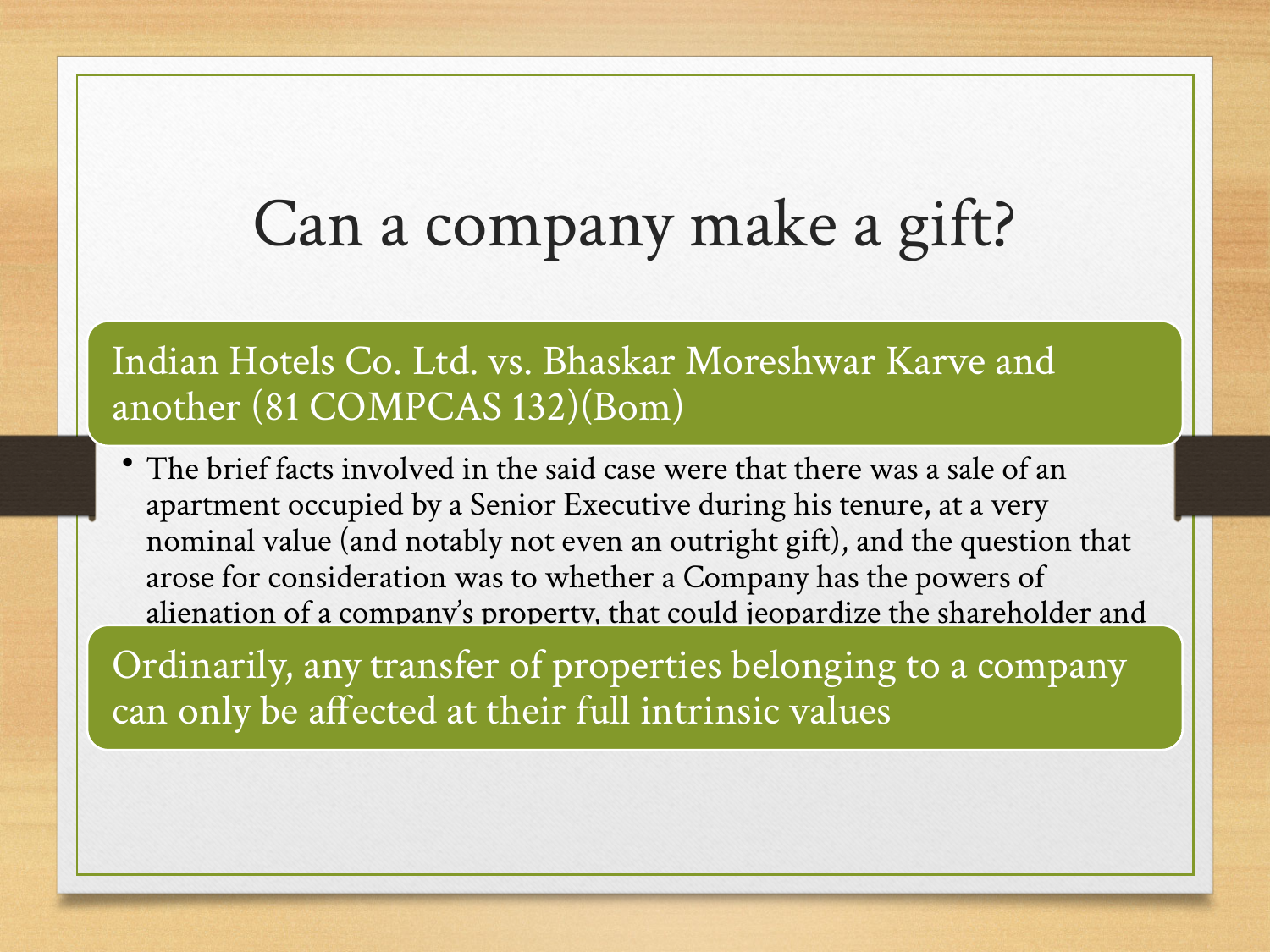

# Can a company make a gift?
Indian Hotels Co. Ltd. vs. Bhaskar Moreshwar Karve and another (81 COMPCAS 132)(Bom)
The brief facts involved in the said case were that there was a sale of an apartment occupied by a Senior Executive during his tenure, at a very nominal value (and notably not even an outright gift), and the question that arose for consideration was to whether a Company has the powers of alienation of a company’s property, that could jeopardize the shareholder and public interest.
Ordinarily, any transfer of properties belonging to a company can only be affected at their full intrinsic values